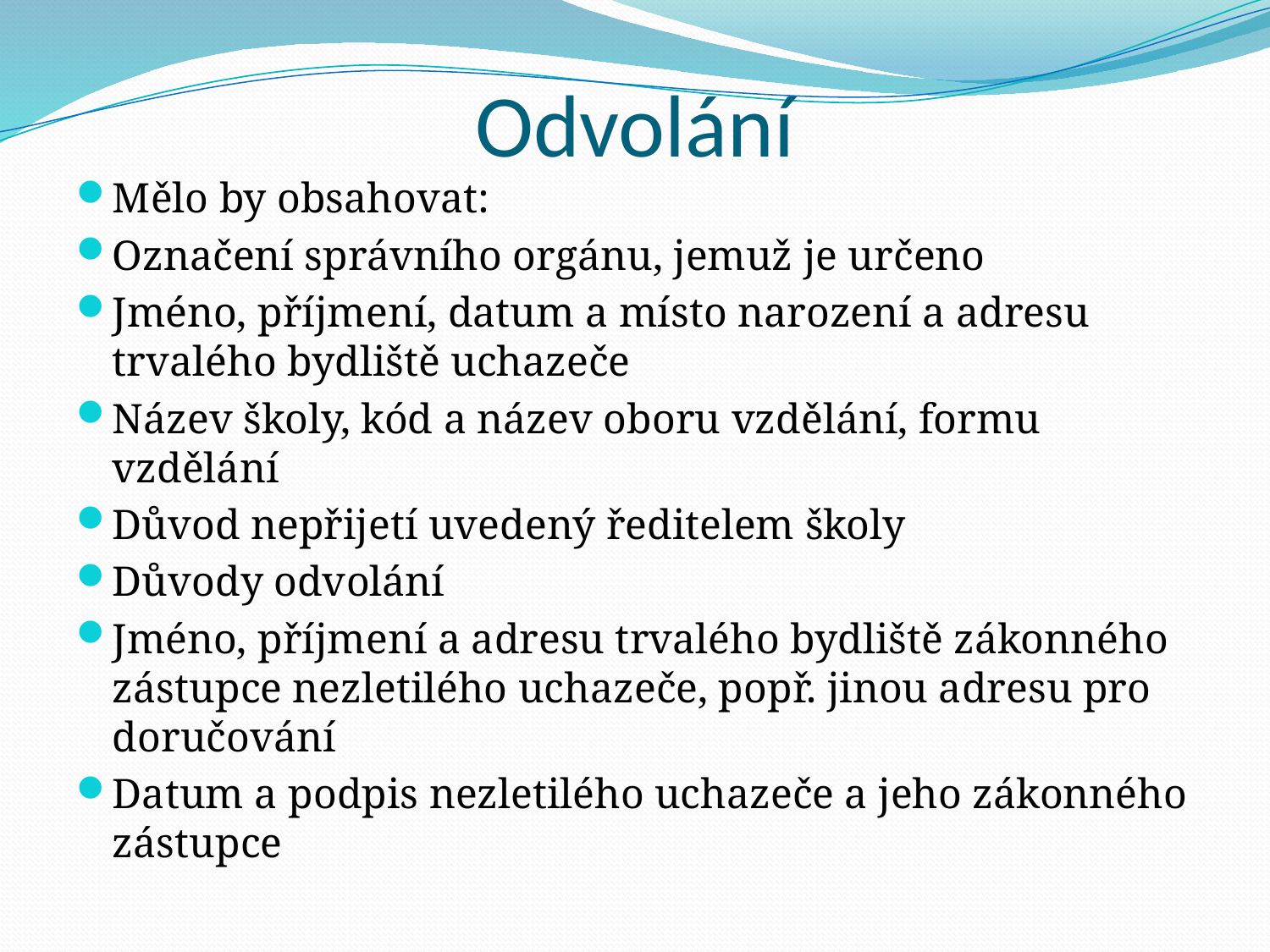

# Odvolání
Mělo by obsahovat:
Označení správního orgánu, jemuž je určeno
Jméno, příjmení, datum a místo narození a adresu trvalého bydliště uchazeče
Název školy, kód a název oboru vzdělání, formu vzdělání
Důvod nepřijetí uvedený ředitelem školy
Důvody odvolání
Jméno, příjmení a adresu trvalého bydliště zákonného zástupce nezletilého uchazeče, popř. jinou adresu pro doručování
Datum a podpis nezletilého uchazeče a jeho zákonného zástupce